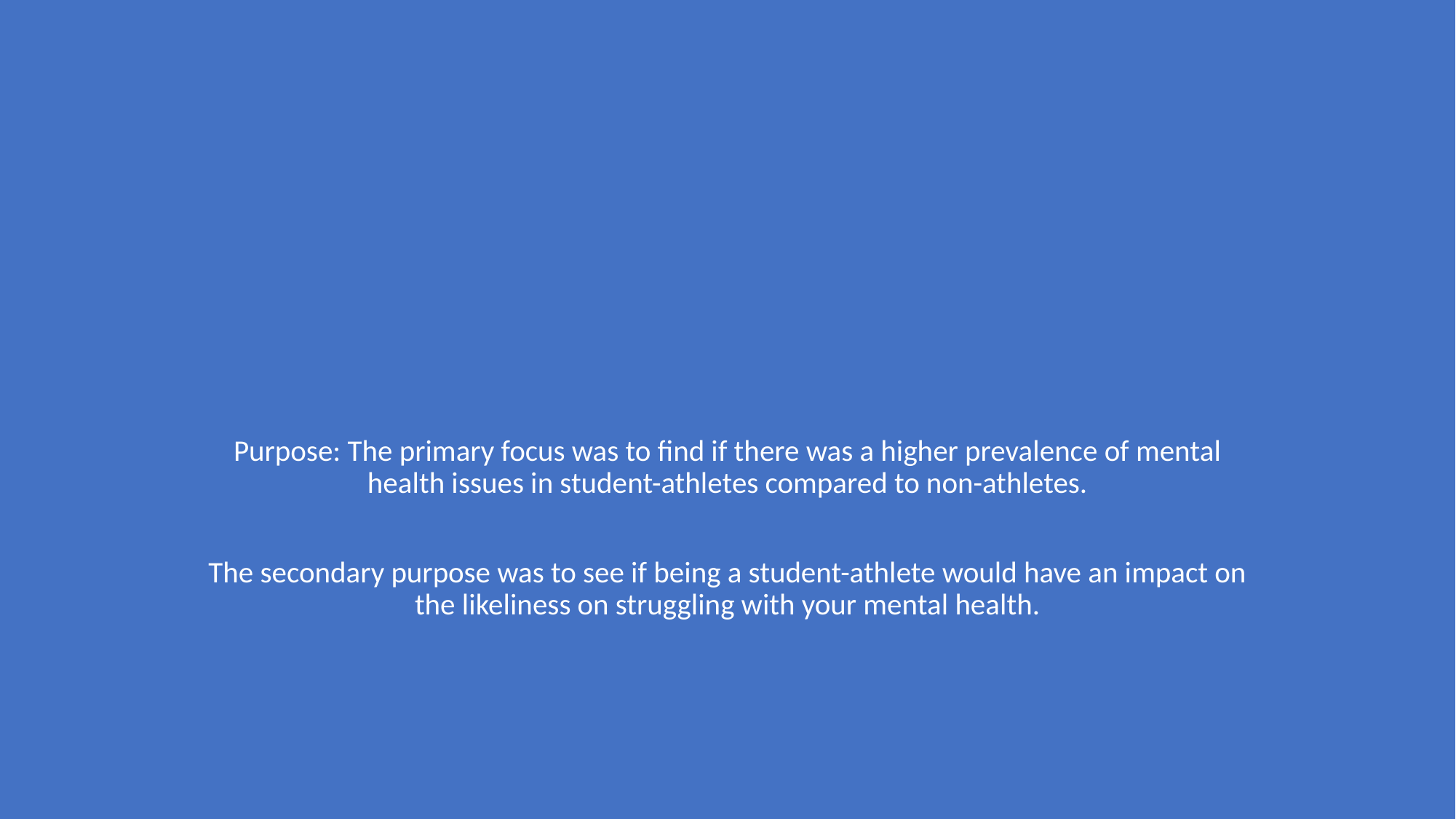

# Introduction
Purpose: The primary focus was to find if there was a higher prevalence of mental health issues in student-athletes compared to non-athletes.

The secondary purpose was to see if being a student-athlete would have an impact on the likeliness on struggling with your mental health.